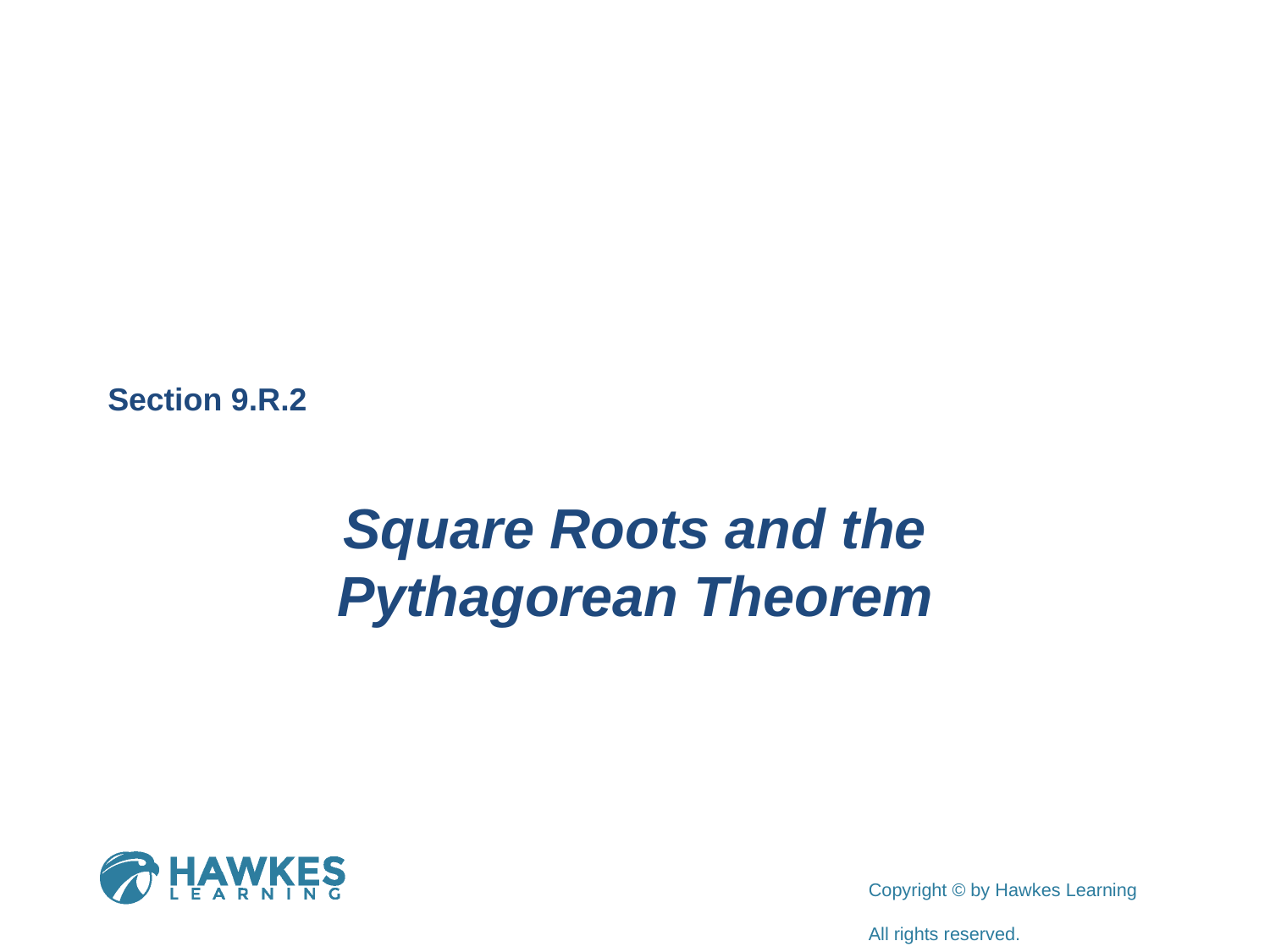

Section 9.R.2
Square Roots and the Pythagorean Theorem